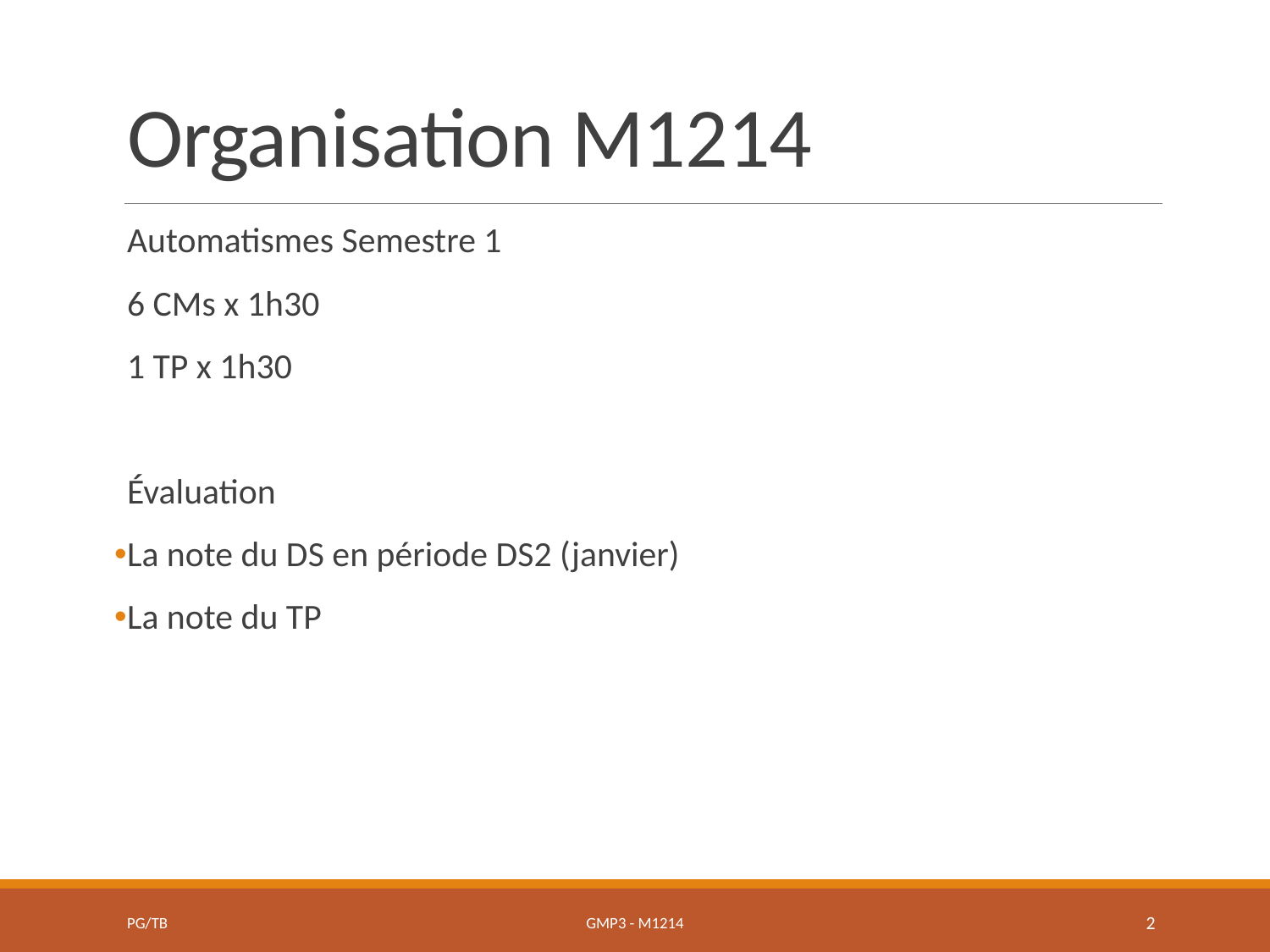

# Organisation M1214
Automatismes Semestre 1
6 CMs x 1h30
1 TP x 1h30

Évaluation
La note du DS en période DS2 (janvier)
La note du TP
PG/TB
GMP3 - M1214
2